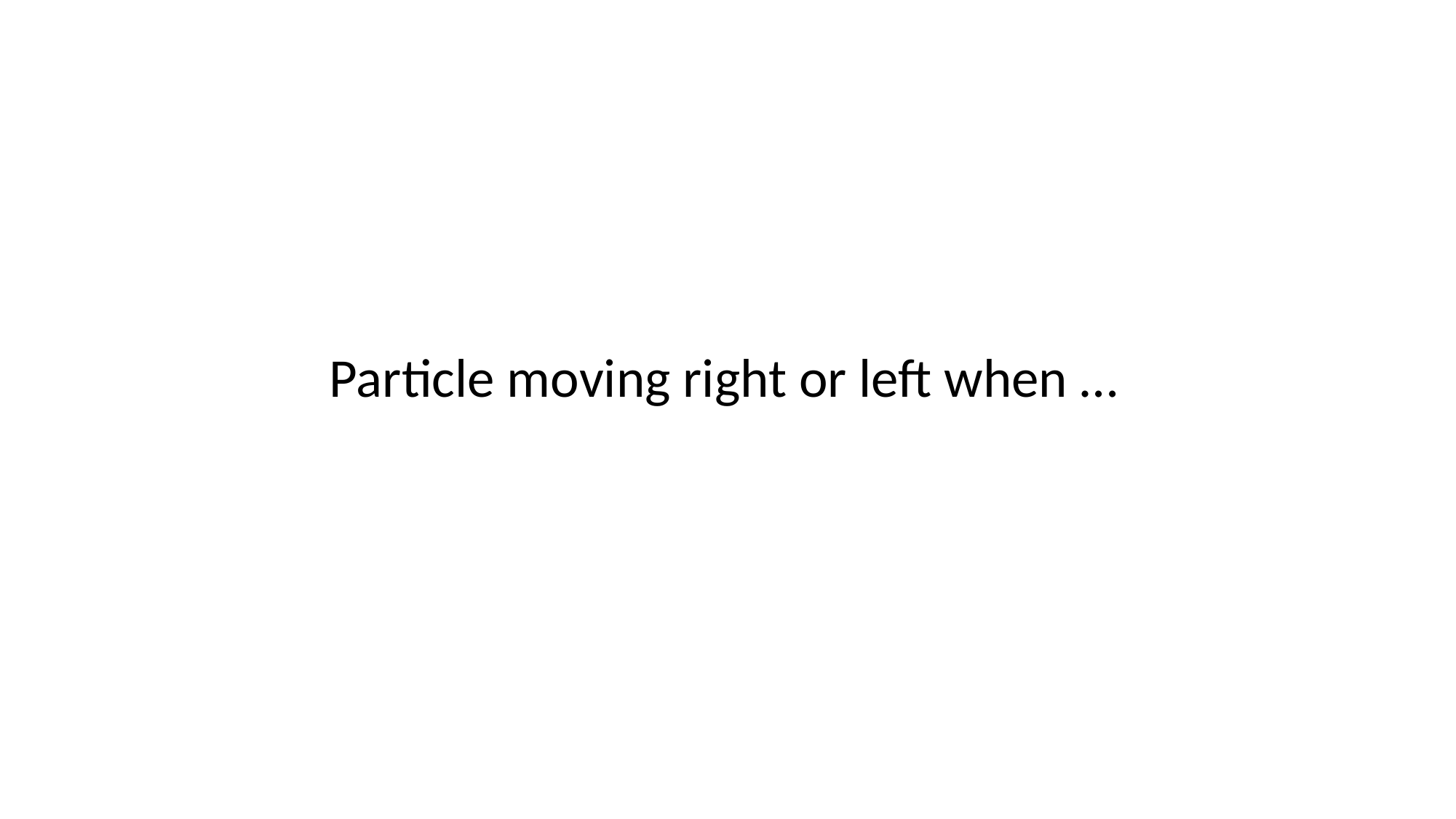

# Particle moving right or left when …